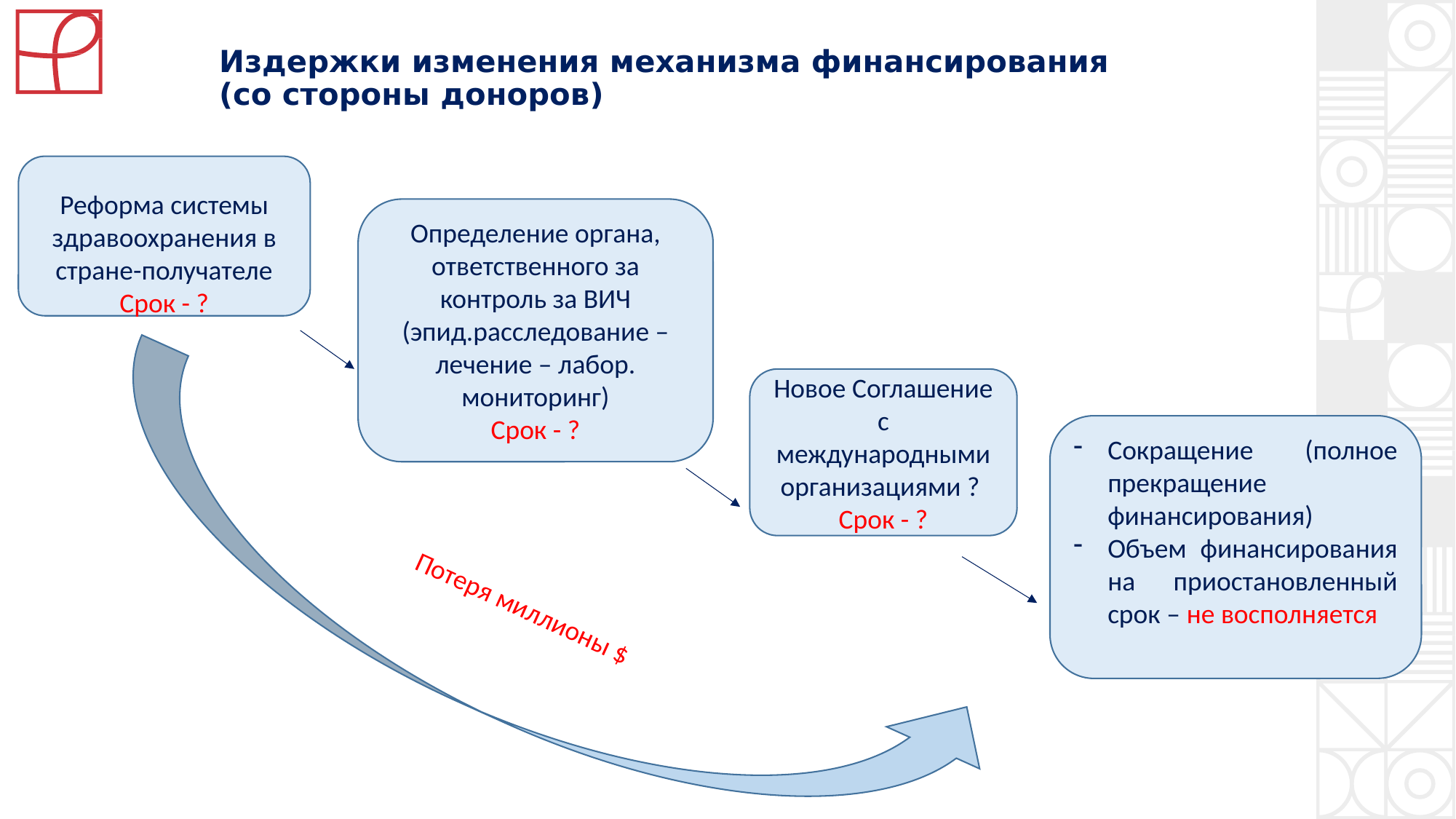

# Издержки изменения механизма финансирования (со стороны доноров)

Реформа системы здравоохранения в стране-получателе
Срок - ?
Определение органа, ответственного за контроль за ВИЧ (эпид.расследование – лечение – лабор. мониторинг)
Срок - ?
Новое Соглашение с международными организациями ?
Срок - ?
Сокращение (полное прекращение финансирования)
Объем финансирования на приостановленный срок – не восполняется

Потеря миллионы $